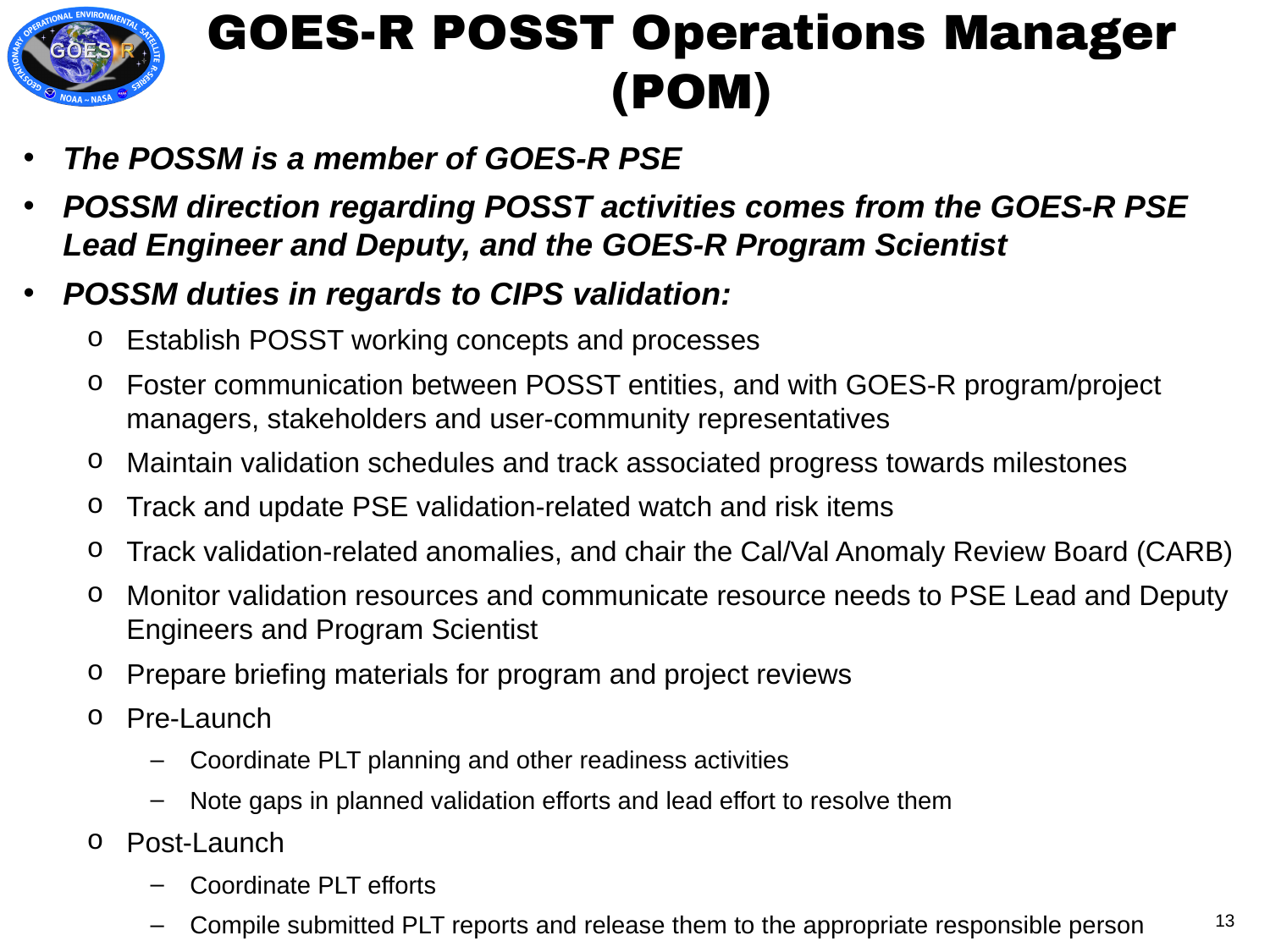

# GOES-R POSST Operations Manager (POM)
The POSSM is a member of GOES-R PSE
POSSM direction regarding POSST activities comes from the GOES-R PSE Lead Engineer and Deputy, and the GOES-R Program Scientist
POSSM duties in regards to CIPS validation:
Establish POSST working concepts and processes
Foster communication between POSST entities, and with GOES-R program/project managers, stakeholders and user-community representatives
Maintain validation schedules and track associated progress towards milestones
Track and update PSE validation-related watch and risk items
Track validation-related anomalies, and chair the Cal/Val Anomaly Review Board (CARB)
Monitor validation resources and communicate resource needs to PSE Lead and Deputy Engineers and Program Scientist
Prepare briefing materials for program and project reviews
Pre-Launch
Coordinate PLT planning and other readiness activities
Note gaps in planned validation efforts and lead effort to resolve them
Post-Launch
Coordinate PLT efforts
Compile submitted PLT reports and release them to the appropriate responsible person
13